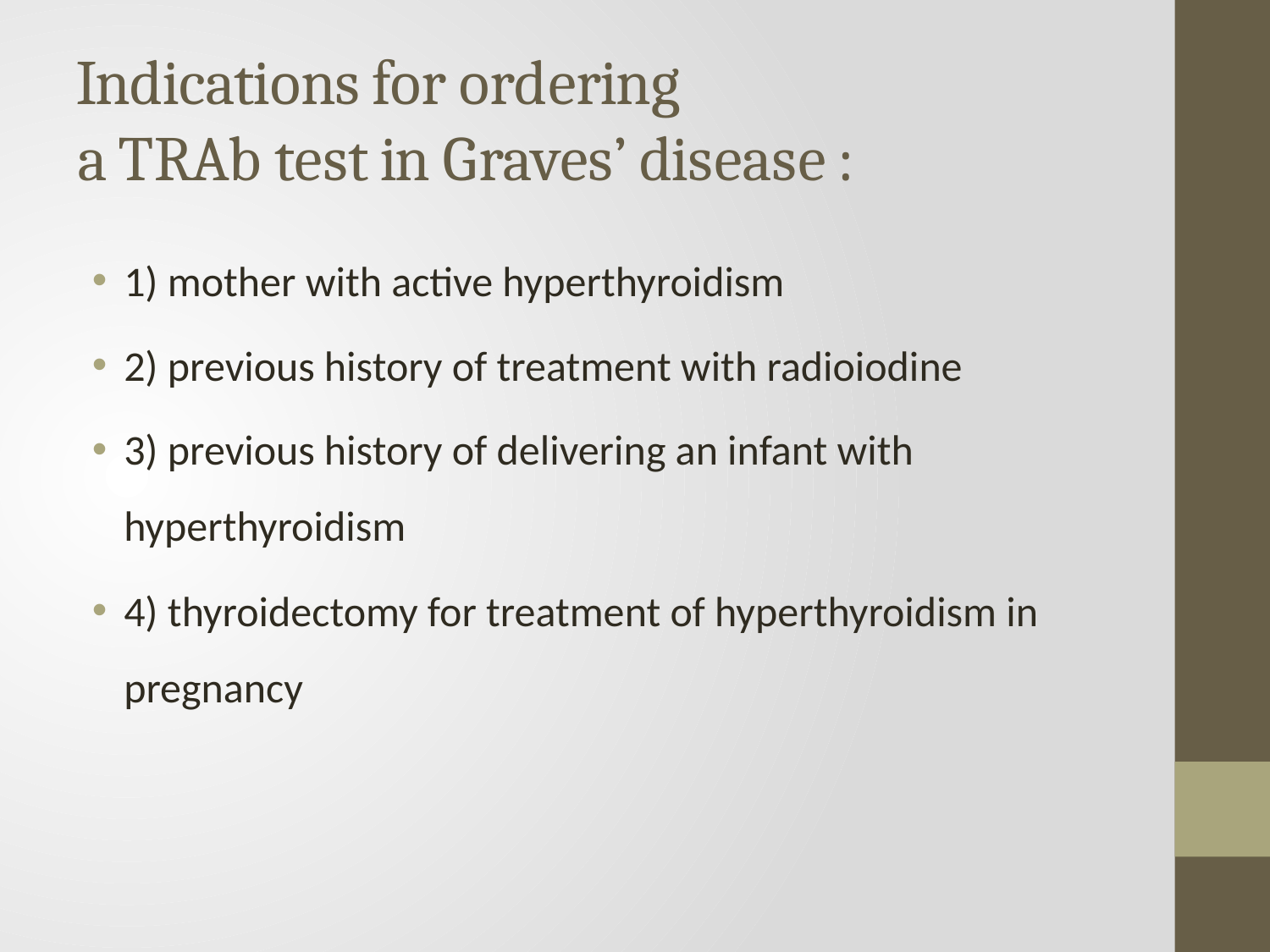

# Indications for ordering a TRAb test in Graves’ disease :
1) mother with active hyperthyroidism
2) previous history of treatment with radioiodine
3) previous history of delivering an infant with hyperthyroidism
4) thyroidectomy for treatment of hyperthyroidism in pregnancy